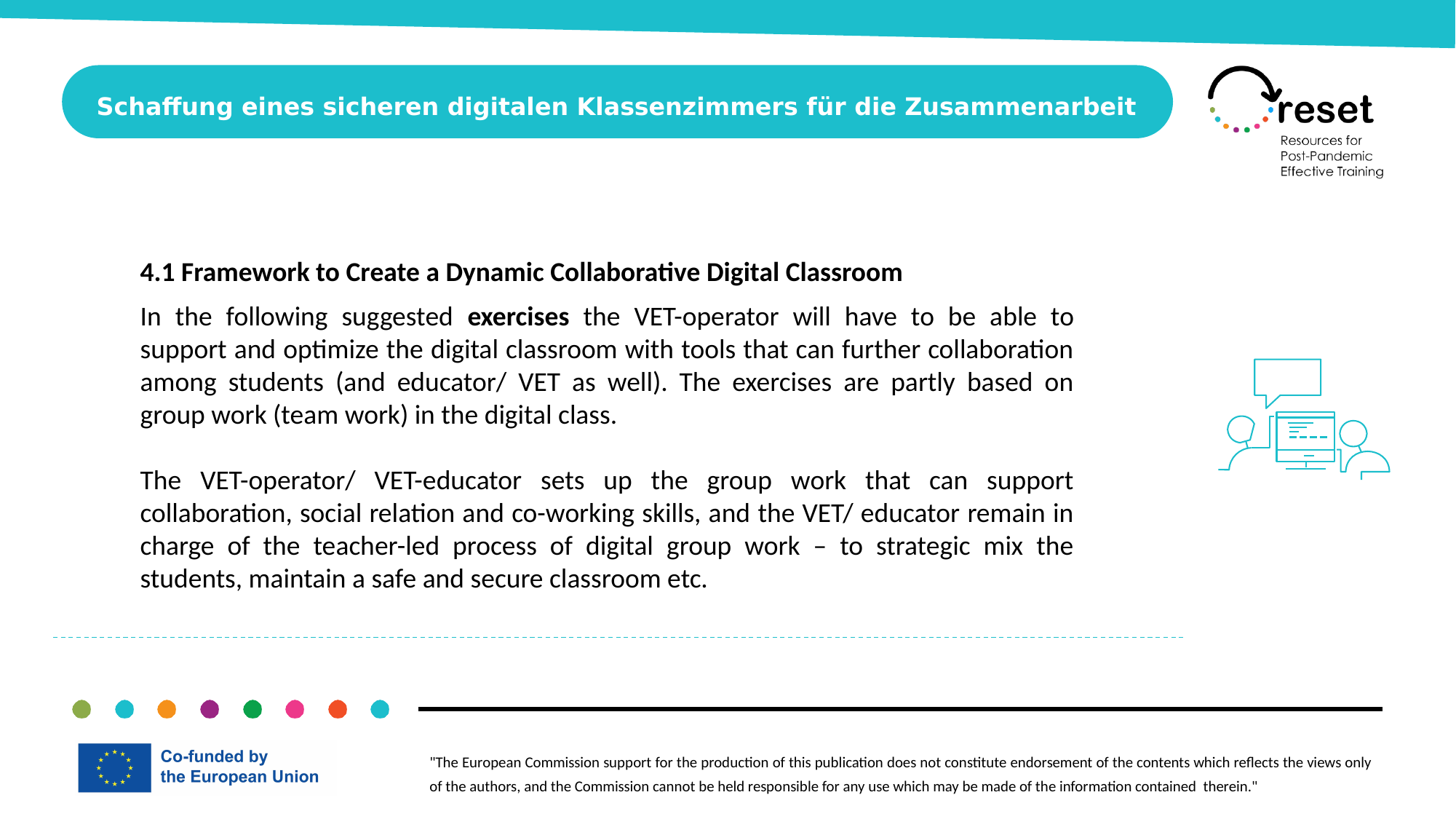

Schaffung eines sicheren digitalen Klassenzimmers für die Zusammenarbeit

4.1 Framework to Create a Dynamic Collaborative Digital Classroom
In the following suggested exercises the VET-operator will have to be able to support and optimize the digital classroom with tools that can further collaboration among students (and educator/ VET as well). The exercises are partly based on group work (team work) in the digital class.

The VET-operator/ VET-educator sets up the group work that can support collaboration, social relation and co-working skills, and the VET/ educator remain in charge of the teacher-led process of digital group work – to strategic mix the students, maintain a safe and secure classroom etc.